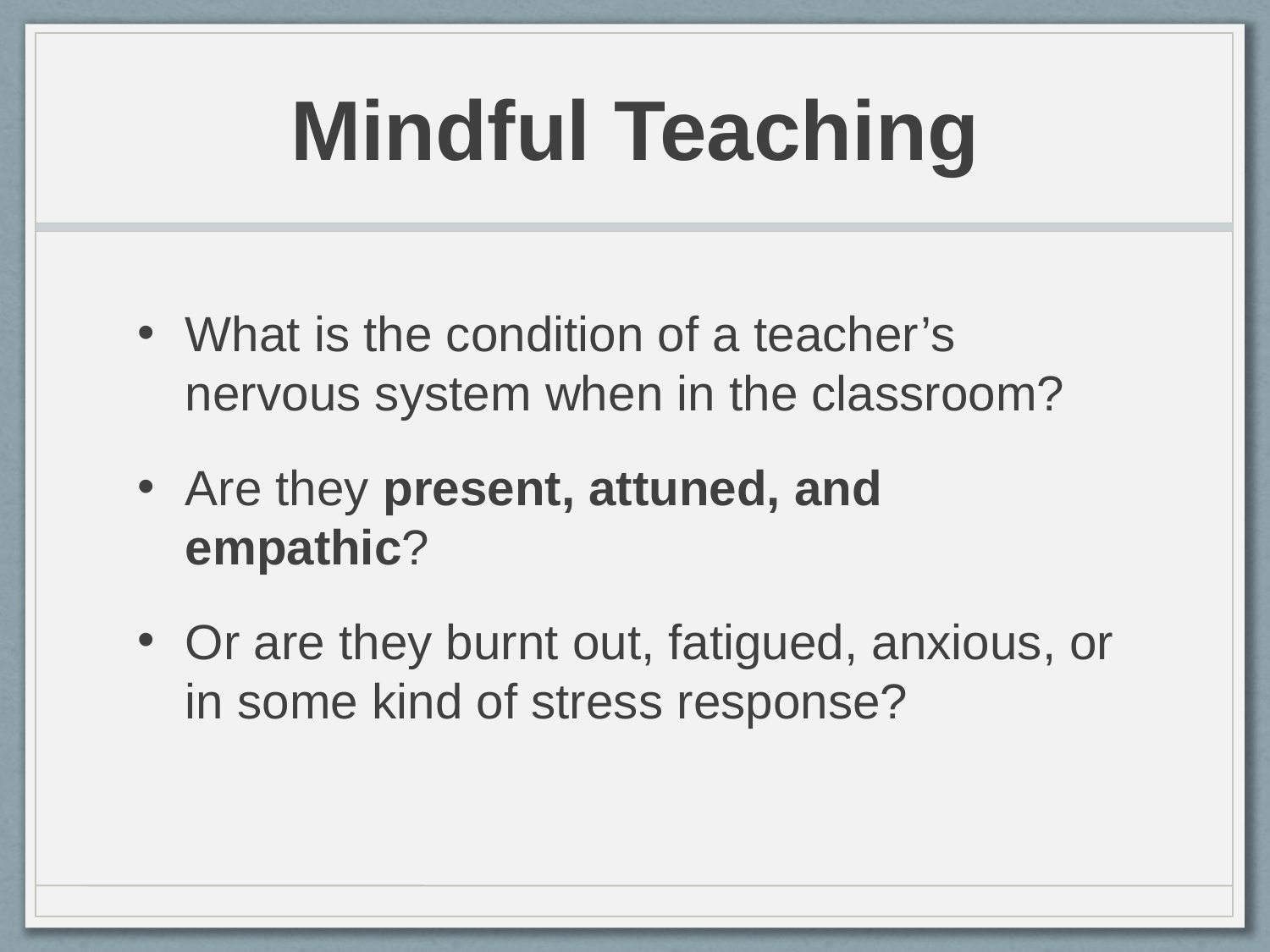

# Mindful Teaching
What is the condition of a teacher’s nervous system when in the classroom?
Are they present, attuned, and empathic?
Or are they burnt out, fatigued, anxious, or in some kind of stress response?